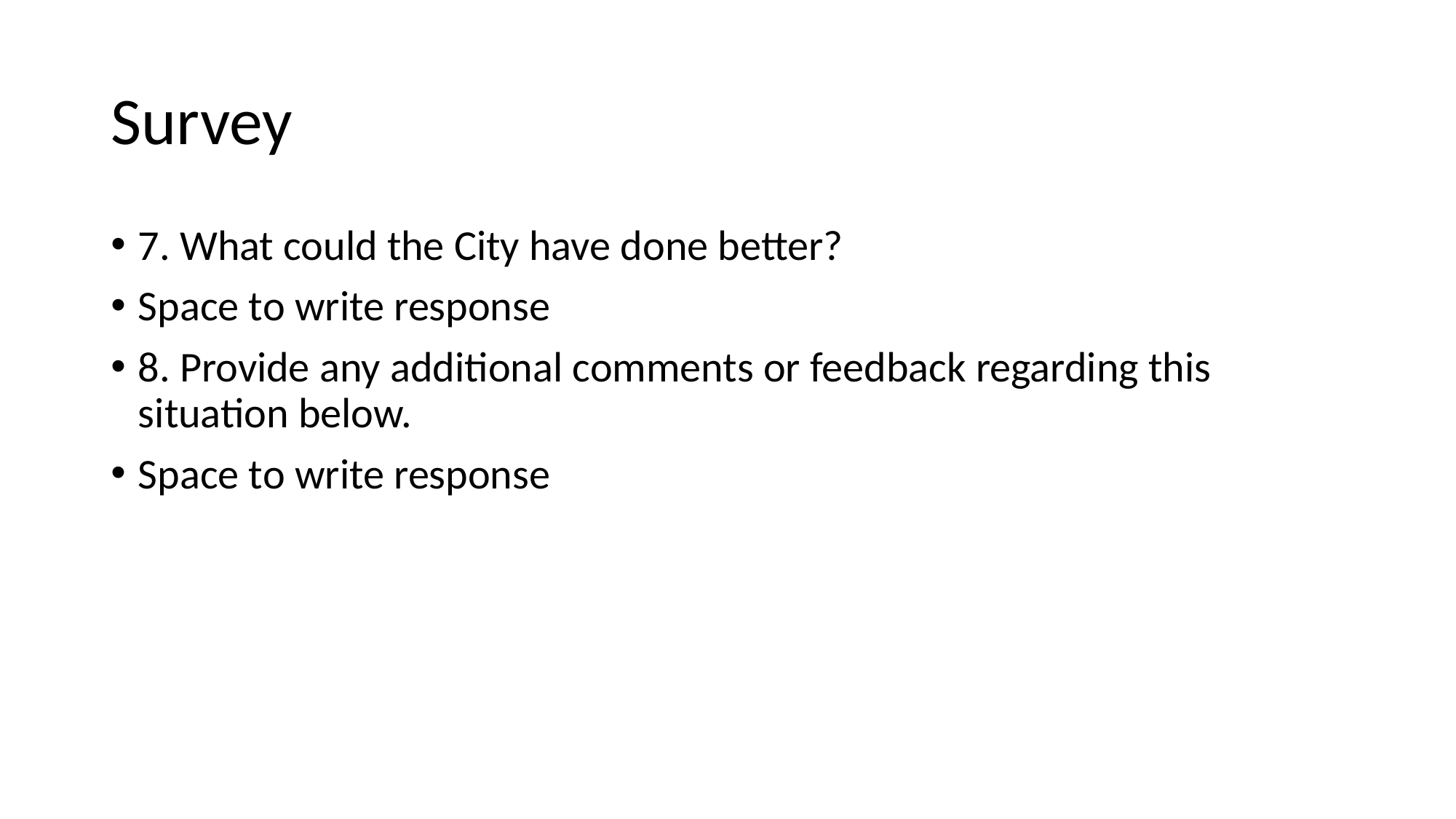

# Survey
7. What could the City have done better?
Space to write response
8. Provide any additional comments or feedback regarding this situation below.
Space to write response